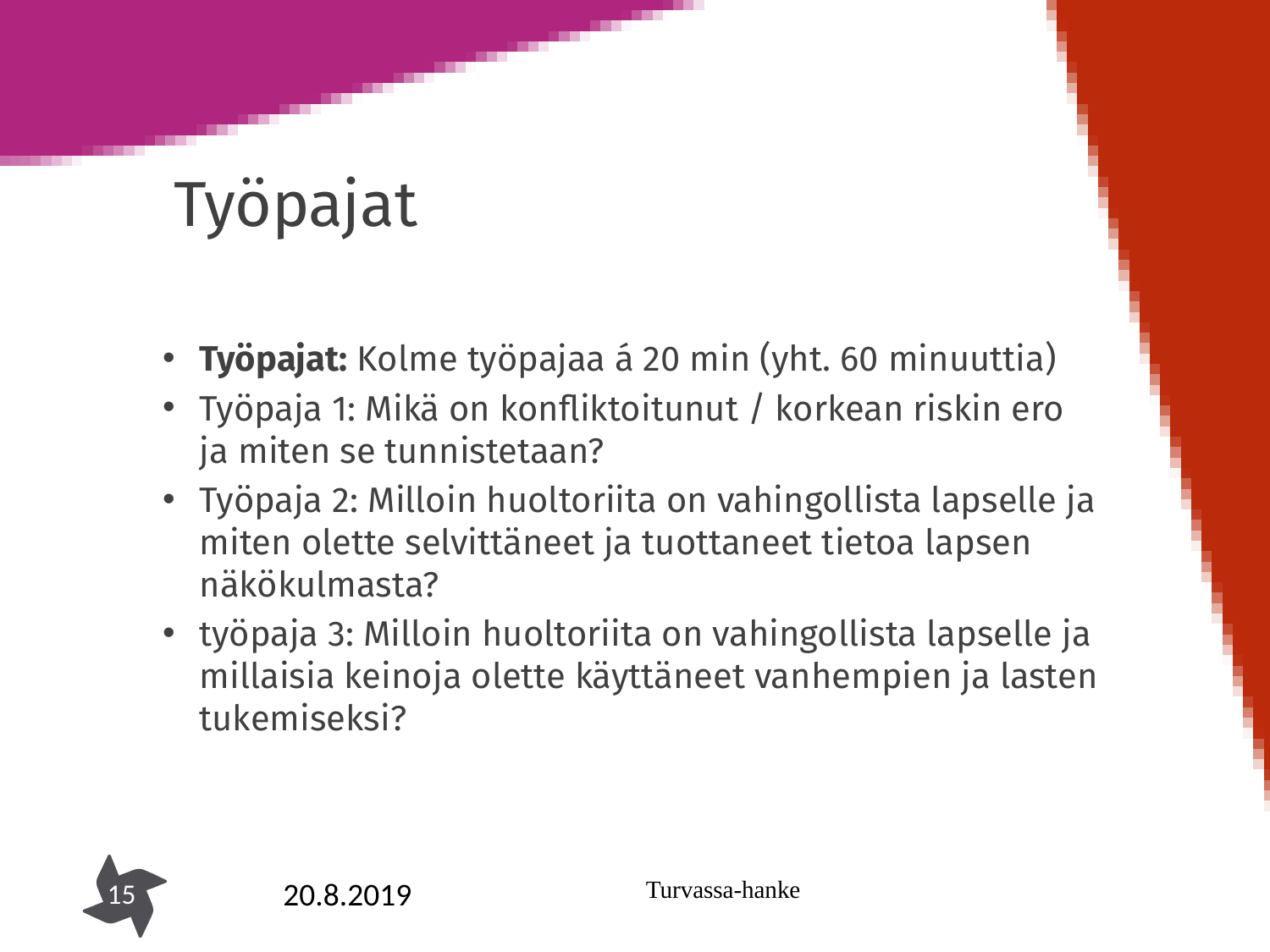

# Työpajat
Työpajat: Kolme työpajaa á 20 min (yht. 60 minuuttia)
Työpaja 1: Mikä on konfliktoitunut / korkean riskin ero ja miten se tunnistetaan?
Työpaja 2: Milloin huoltoriita on vahingollista lapselle ja miten olette selvittäneet ja tuottaneet tietoa lapsen näkökulmasta?
työpaja 3: Milloin huoltoriita on vahingollista lapselle ja millaisia keinoja olette käyttäneet vanhempien ja lasten tukemiseksi?

20.8.2019
Turvassa-hanke
15